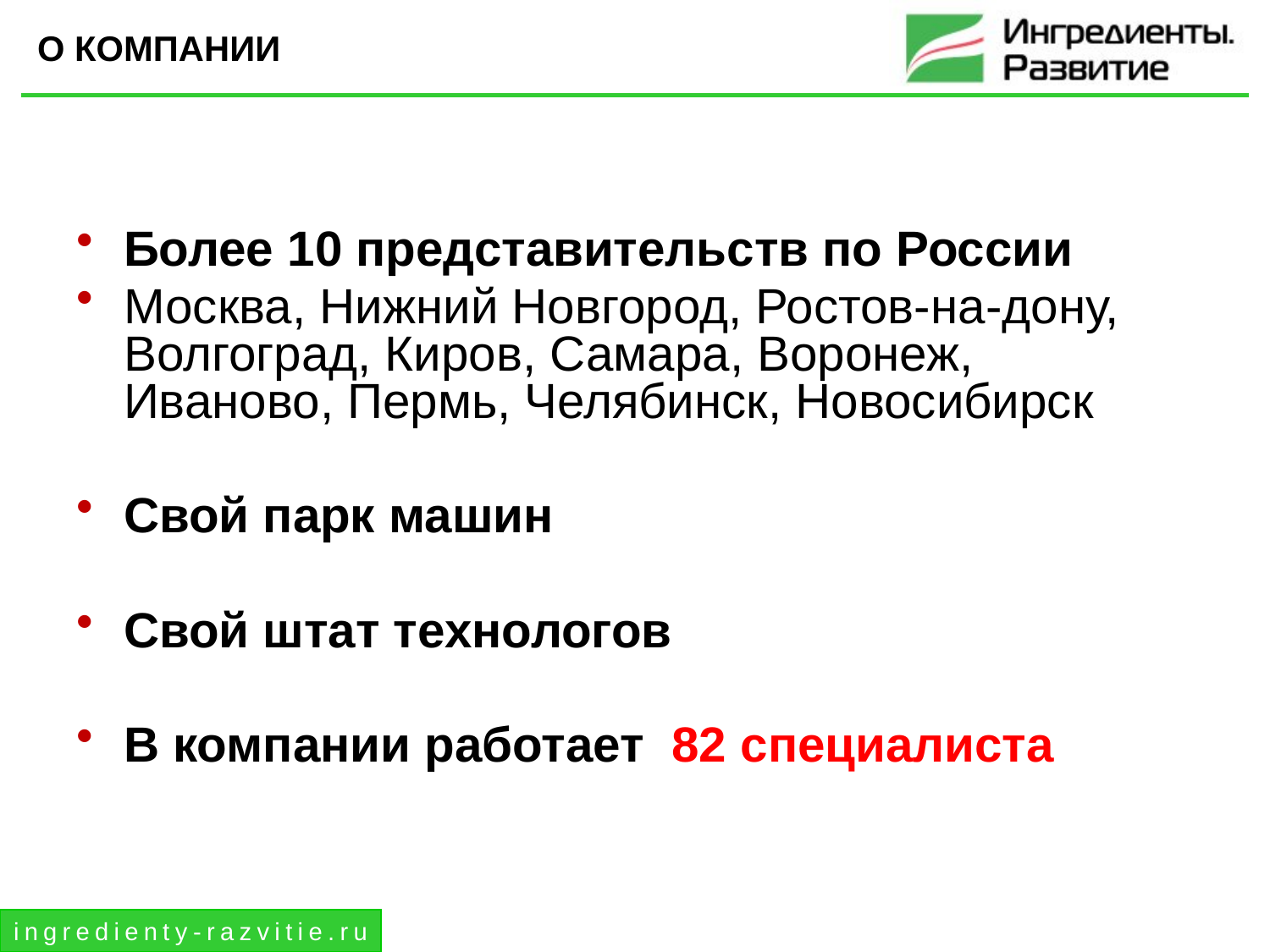

Более 10 представительств по России
Москва, Нижний Новгород, Ростов-на-дону, Волгоград, Киров, Самара, Воронеж, Иваново, Пермь, Челябинск, Новосибирск

Свой парк машин

Свой штат технологов

В компании работает  82 специалиста

О КОМПАНИИ